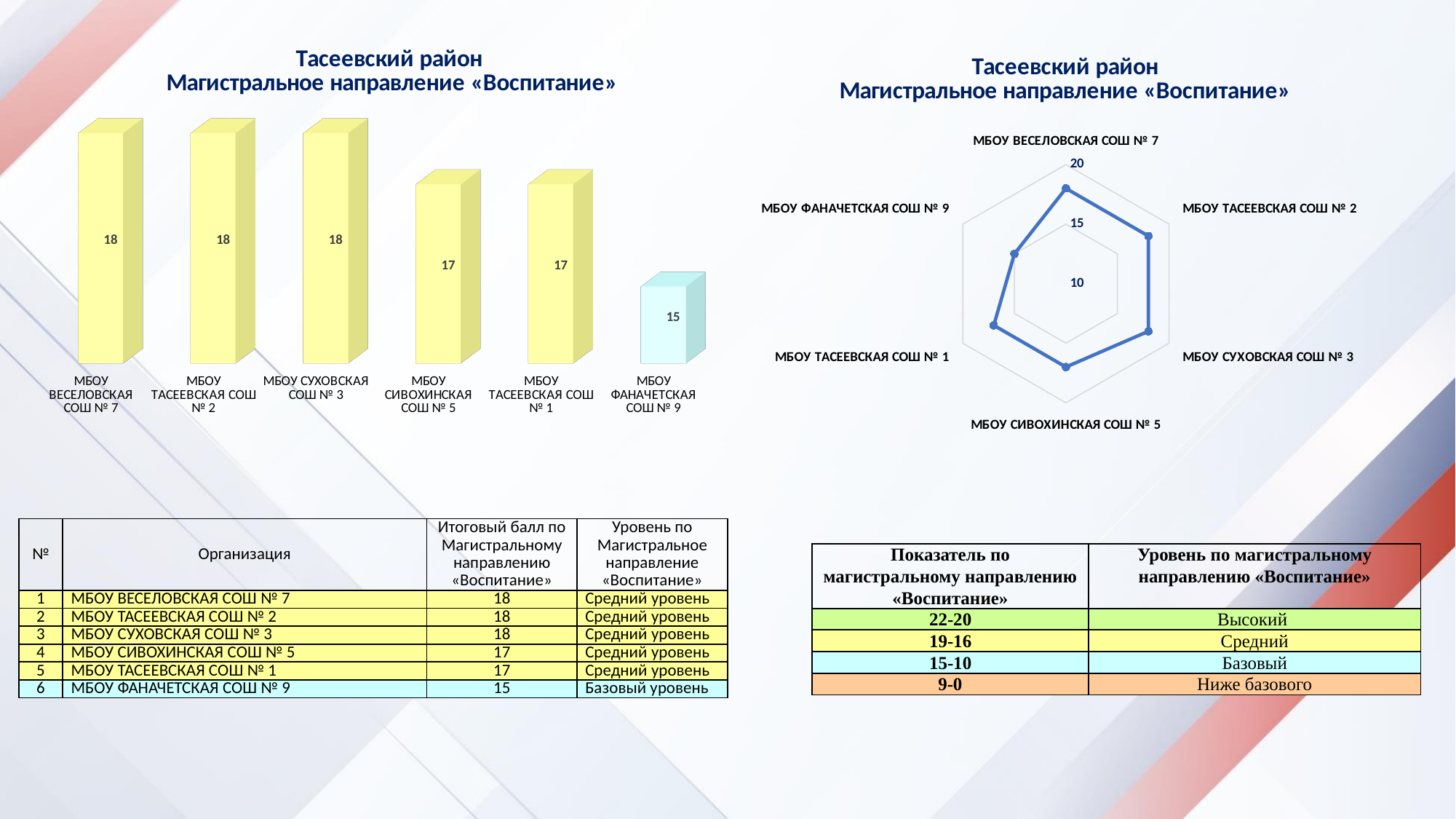

[unsupported chart]

### Chart: Тасеевский район
Магистральное направление «Воспитание»

| Category | Итоговый балл по Магистральному направлению «Воспитание» |
|---|---|
| МБОУ ВЕСЕЛОВСКАЯ СОШ № 7 | 18.0 |
| МБОУ ТАСЕЕВСКАЯ СОШ № 2 | 18.0 |
| МБОУ СУХОВСКАЯ СОШ № 3 | 18.0 |
| МБОУ СИВОХИНСКАЯ СОШ № 5 | 17.0 |
| МБОУ ТАСЕЕВСКАЯ СОШ № 1 | 17.0 |
| МБОУ ФАНАЧЕТСКАЯ СОШ № 9 | 15.0 |
| № | Организация | Итоговый балл по Магистральному направлению «Воспитание» | Уровень по Магистральное направление «Воспитание» |
| --- | --- | --- | --- |
| 1 | МБОУ ВЕСЕЛОВСКАЯ СОШ № 7 | 18 | Средний уровень |
| 2 | МБОУ ТАСЕЕВСКАЯ СОШ № 2 | 18 | Средний уровень |
| 3 | МБОУ СУХОВСКАЯ СОШ № 3 | 18 | Средний уровень |
| 4 | МБОУ СИВОХИНСКАЯ СОШ № 5 | 17 | Средний уровень |
| 5 | МБОУ ТАСЕЕВСКАЯ СОШ № 1 | 17 | Средний уровень |
| 6 | МБОУ ФАНАЧЕТСКАЯ СОШ № 9 | 15 | Базовый уровень |
| Показатель по магистральному направлению «Воспитание» | Уровень по магистральному направлению «Воспитание» |
| --- | --- |
| 22-20 | Высокий |
| 19-16 | Средний |
| 15-10 | Базовый |
| 9-0 | Ниже базового |